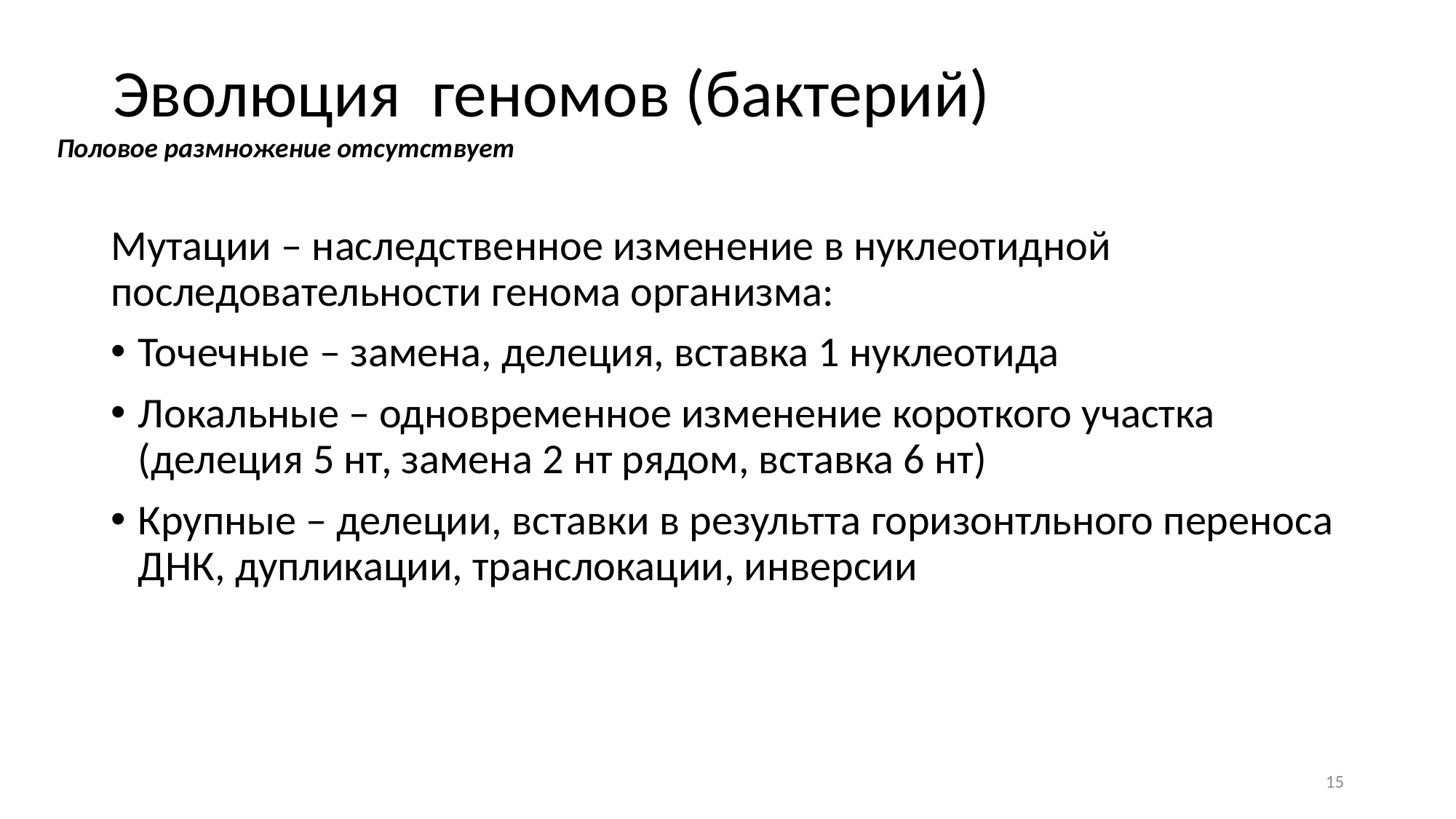

# Эволюция  геномов (бактерий)
Половое размножение отсутствует
Мутации – наследственное изменение в нуклеотидной последовательности генома организма:
Точечные – замена, делеция, вставка 1 нуклеотида
Локальные – одновременное изменение короткого участка (делеция 5 нт, замена 2 нт рядом, вставка 6 нт)
Крупные – делеции, вставки в результта горизонтльного переноса ДНК, дупликации, транслокации, инверсии

15